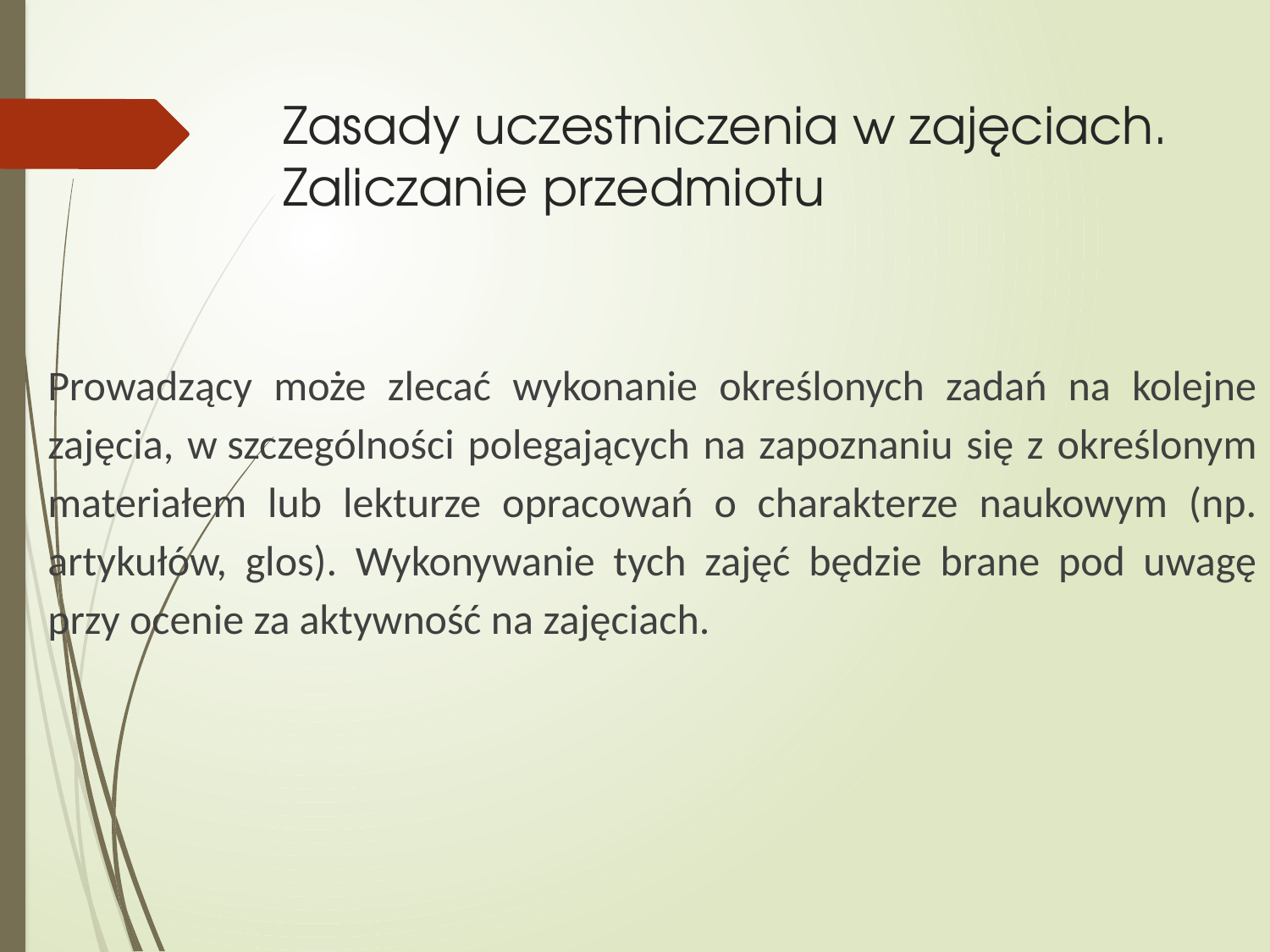

# Zasady uczestniczenia w zajęciach. Zaliczanie przedmiotu

Prowadzący może zlecać wykonanie określonych zadań na kolejne zajęcia, w szczególności polegających na zapoznaniu się z określonym materiałem lub lekturze opracowań o charakterze naukowym (np. artykułów, glos). Wykonywanie tych zajęć będzie brane pod uwagę przy ocenie za aktywność na zajęciach.